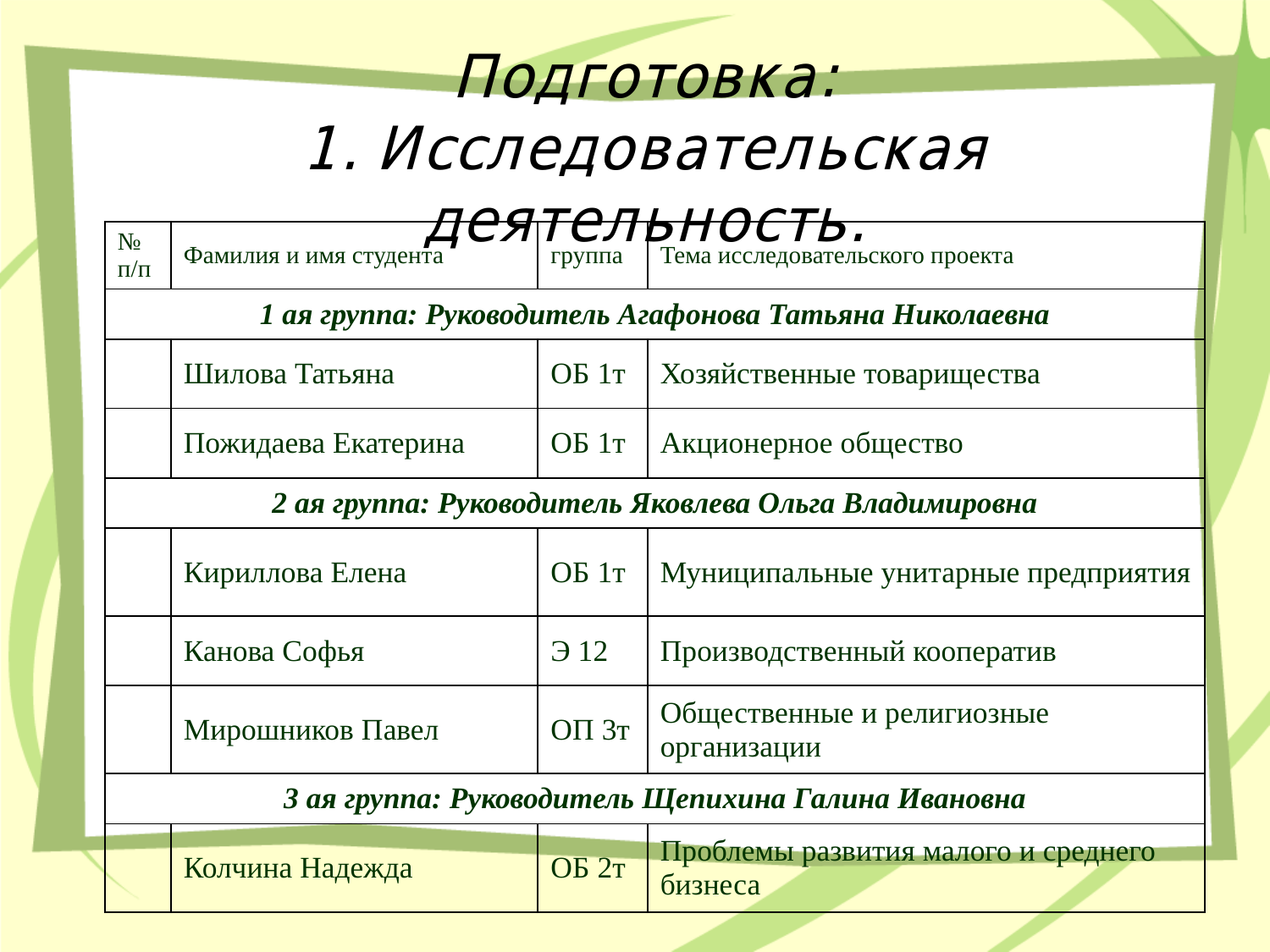

# Подготовка: 1. Исследовательская деятельность.
| № п/п | Фамилия и имя студента | группа | Тема исследовательского проекта |
| --- | --- | --- | --- |
| 1 ая группа: Руководитель Агафонова Татьяна Николаевна |  |  |  |
|  | Шилова Татьяна | ОБ 1т | Хозяйственные товарищества |
|  | Пожидаева Екатерина | ОБ 1т | Акционерное общество |
| 2 ая группа: Руководитель Яковлева Ольга Владимировна |  |  |  |
|  | Кириллова Елена | ОБ 1т | Муниципальные унитарные предприятия |
|  | Канова Софья | Э 12 | Производственный кооператив |
|  | Мирошников Павел | ОП 3т | Общественные и религиозные организации |
| 3 ая группа: Руководитель Щепихина Галина Ивановна |  |  |  |
|  | Колчина Надежда | ОБ 2т | Проблемы развития малого и среднего бизнеса |